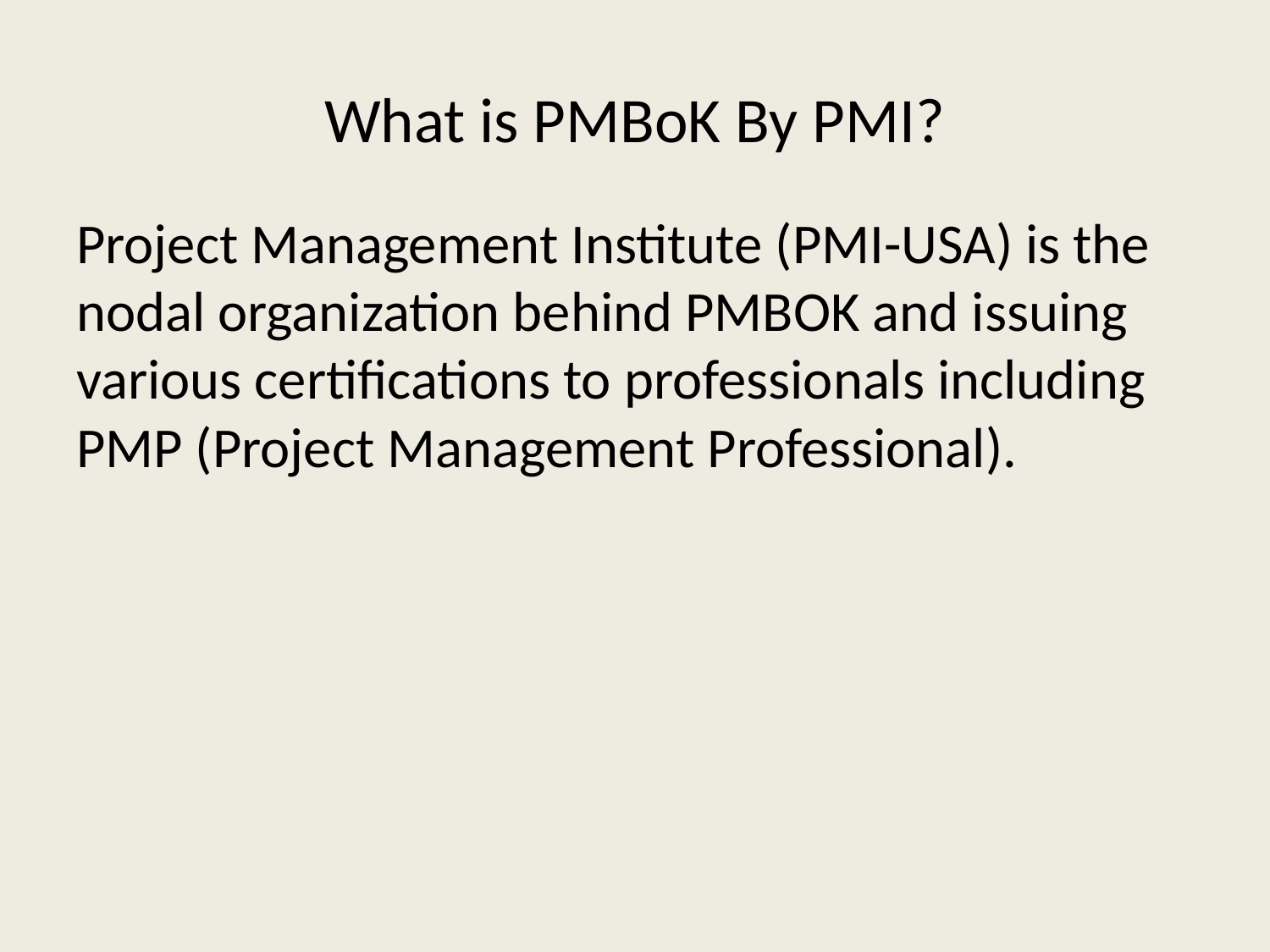

# What is PMBoK By PMI?
Project Management Institute (PMI-USA) is the nodal organization behind PMBOK and issuing various certifications to professionals including PMP (Project Management Professional).